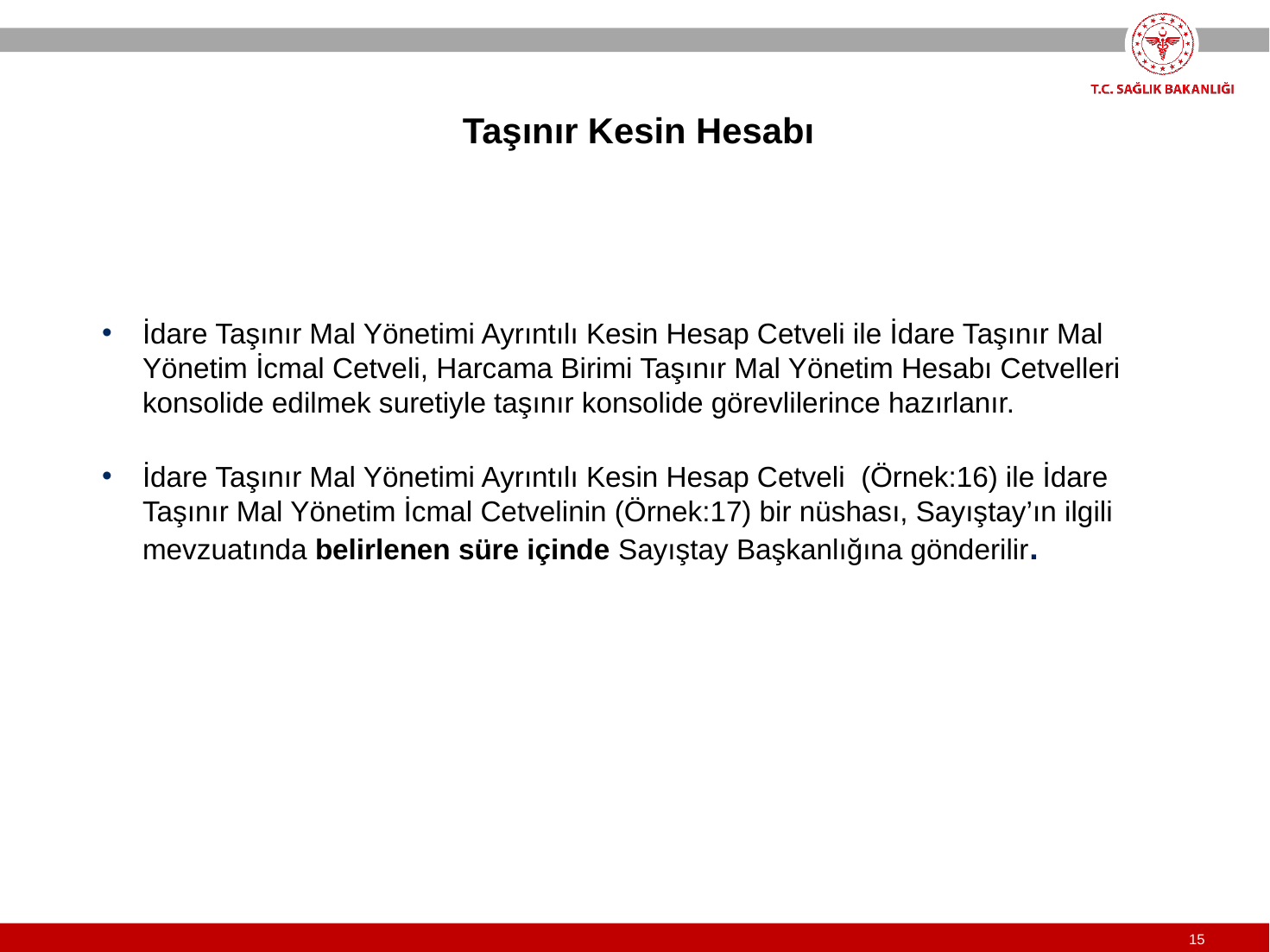

Taşınır Kesin Hesabı
İdare Taşınır Mal Yönetimi Ayrıntılı Kesin Hesap Cetveli ile İdare Taşınır Mal Yönetim İcmal Cetveli, Harcama Birimi Taşınır Mal Yönetim Hesabı Cetvelleri konsolide edilmek suretiyle taşınır konsolide görevlilerince hazırlanır.

İdare Taşınır Mal Yönetimi Ayrıntılı Kesin Hesap Cetveli  (Örnek:16) ile İdare Taşınır Mal Yönetim İcmal Cetvelinin (Örnek:17) bir nüshası, Sayıştay’ın ilgili mevzuatında belirlenen süre içinde Sayıştay Başkanlığına gönderilir.